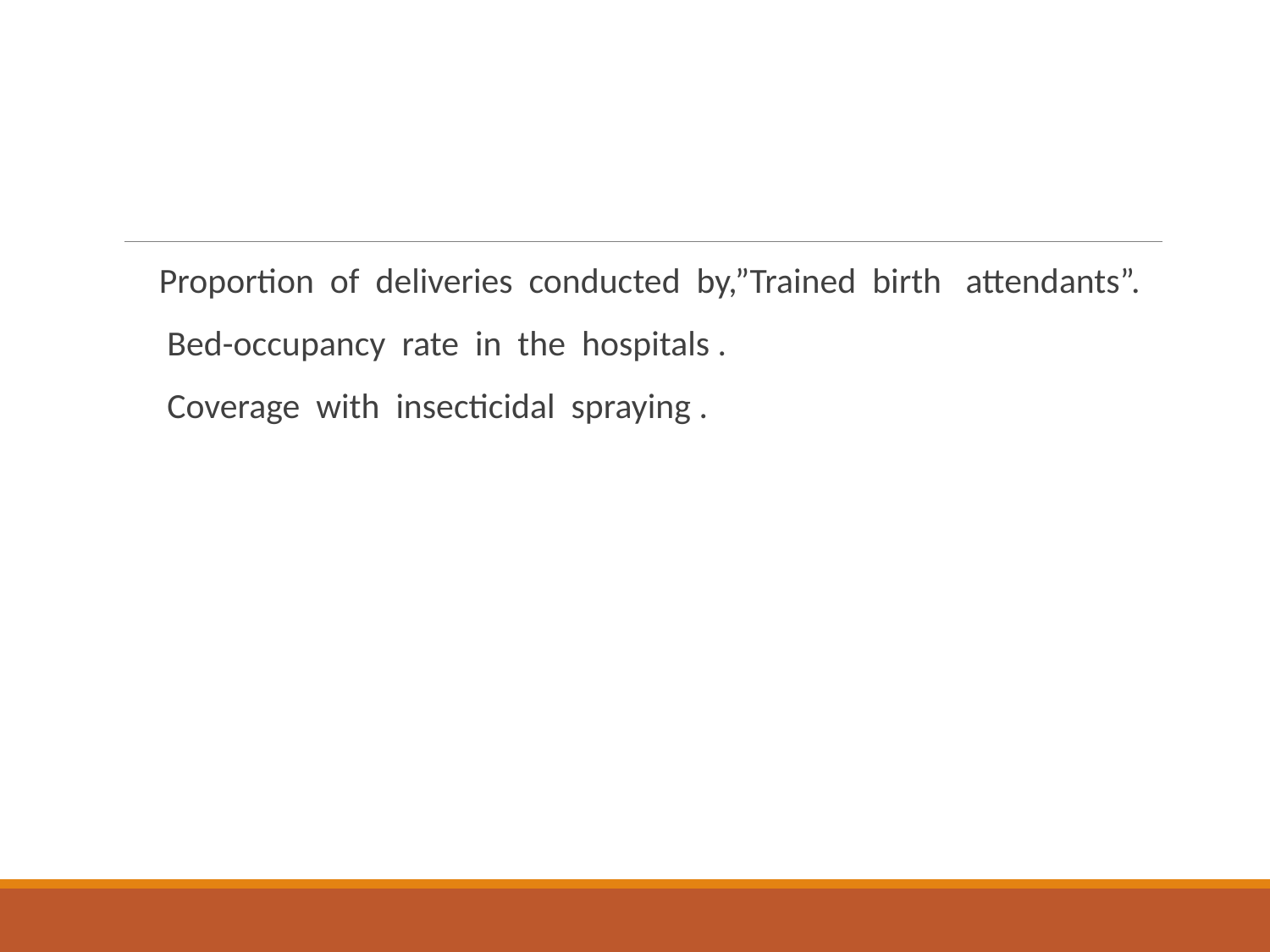

#
    Proportion  of  deliveries  conducted  by,”Trained  birth   attendants”.
     Bed-occupancy  rate  in  the  hospitals .
     Coverage  with  insecticidal  spraying .